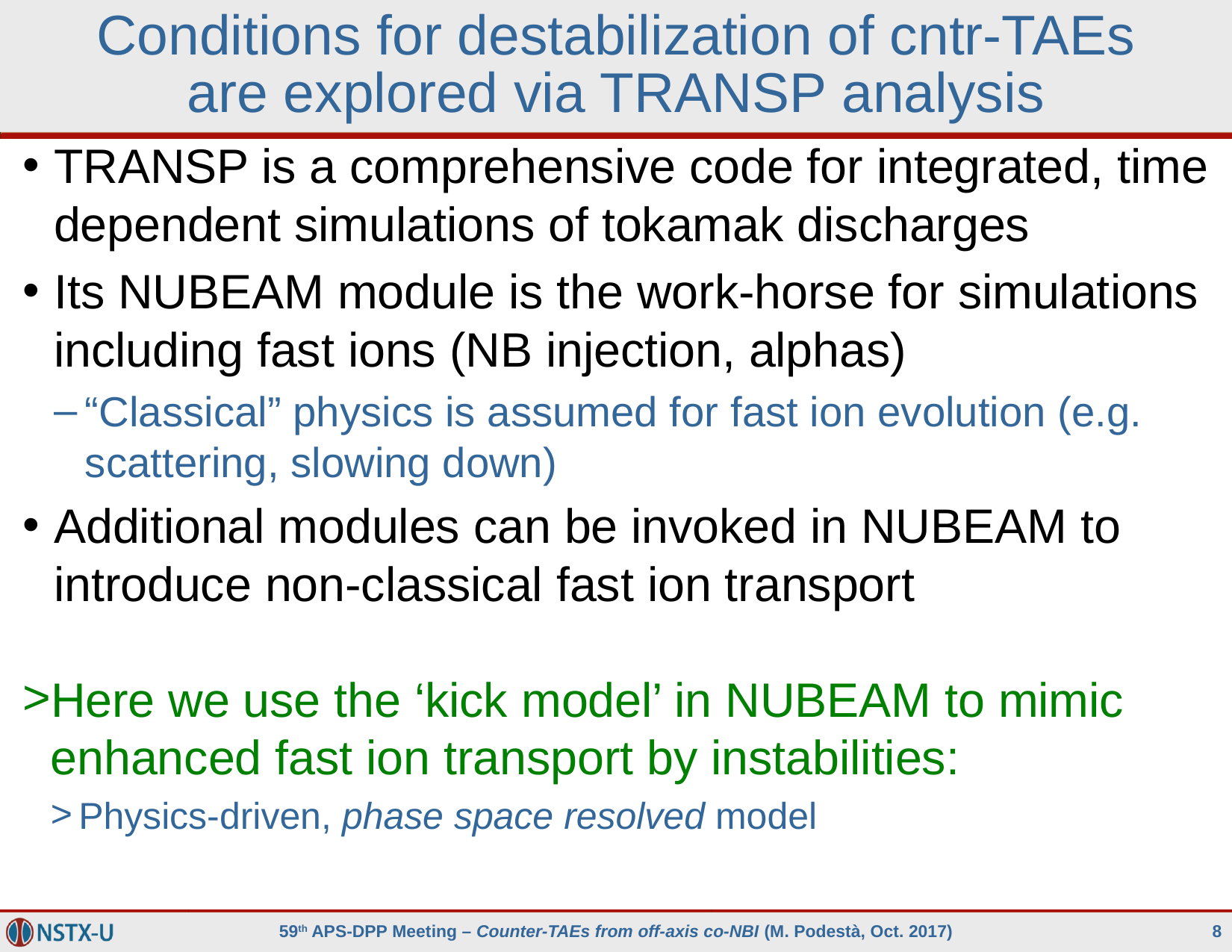

# Conditions for destabilization of cntr-TAEs are explored via TRANSP analysis
TRANSP is a comprehensive code for integrated, time dependent simulations of tokamak discharges
Its NUBEAM module is the work-horse for simulations including fast ions (NB injection, alphas)
“Classical” physics is assumed for fast ion evolution (e.g. scattering, slowing down)
Additional modules can be invoked in NUBEAM to introduce non-classical fast ion transport

Here we use the ‘kick model’ in NUBEAM to mimic enhanced fast ion transport by instabilities:
Physics-driven, phase space resolved model